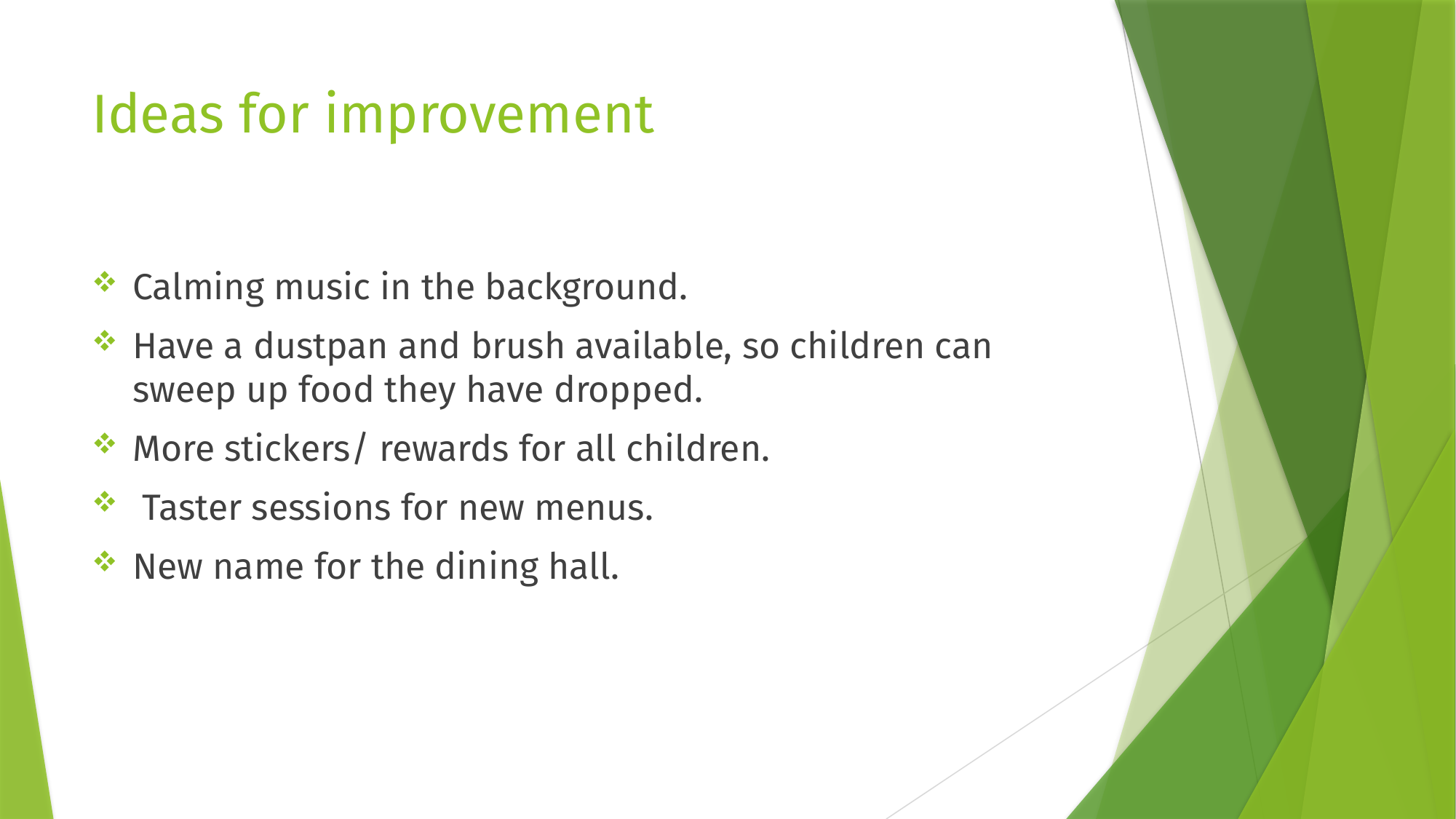

# Ideas for improvement
Calming music in the background.
Have a dustpan and brush available, so children can sweep up food they have dropped.
More stickers/ rewards for all children.
 Taster sessions for new menus.
New name for the dining hall.